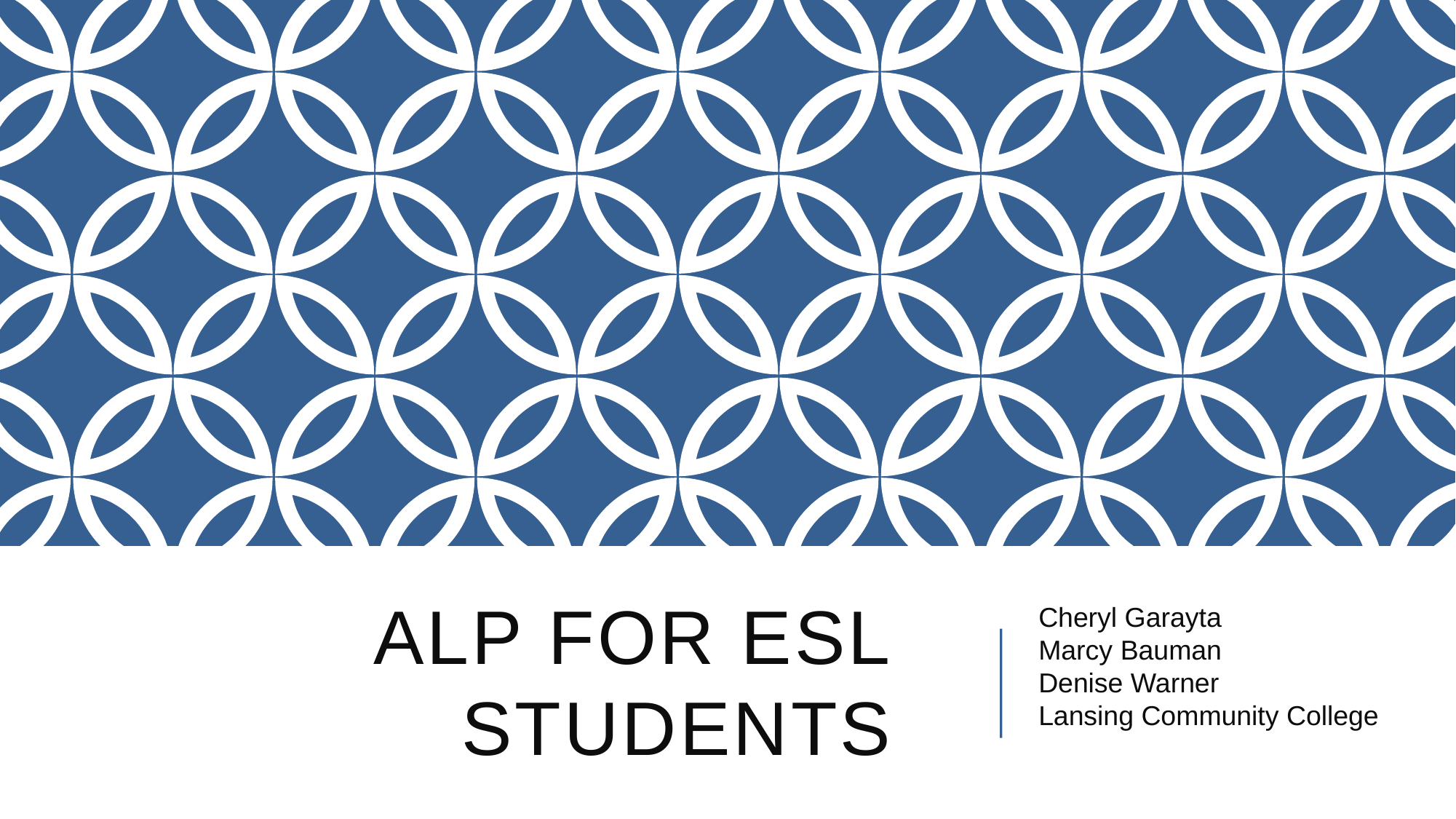

Cheryl Garayta
Marcy Bauman
Denise Warner
Lansing Community College
Alp for Esl students